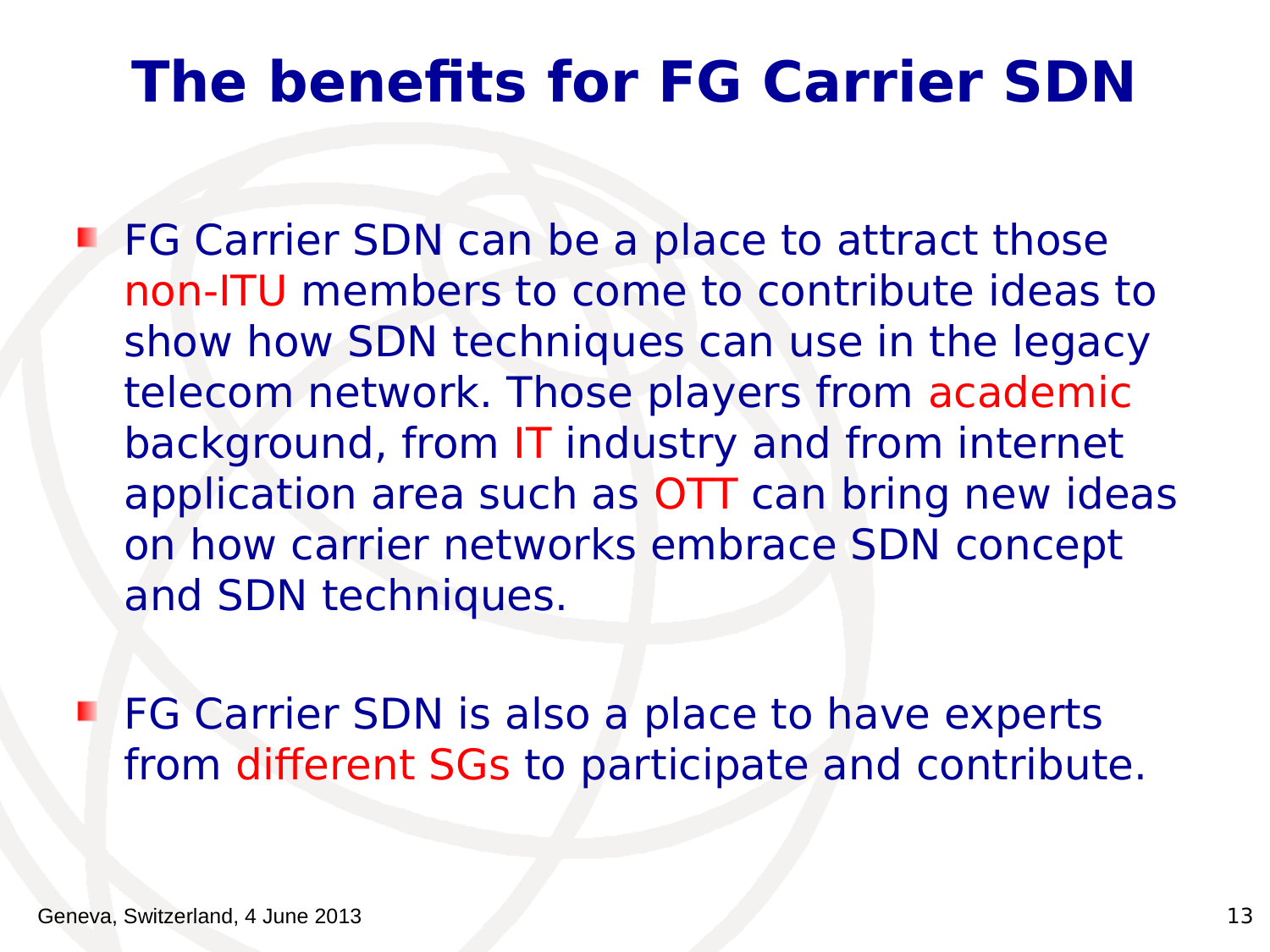

# The benefits for FG Carrier SDN
FG Carrier SDN can be a place to attract those non-ITU members to come to contribute ideas to show how SDN techniques can use in the legacy telecom network. Those players from academic background, from IT industry and from internet application area such as OTT can bring new ideas on how carrier networks embrace SDN concept and SDN techniques.

FG Carrier SDN is also a place to have experts from different SGs to participate and contribute.
Geneva, Switzerland, 4 June 2013
13